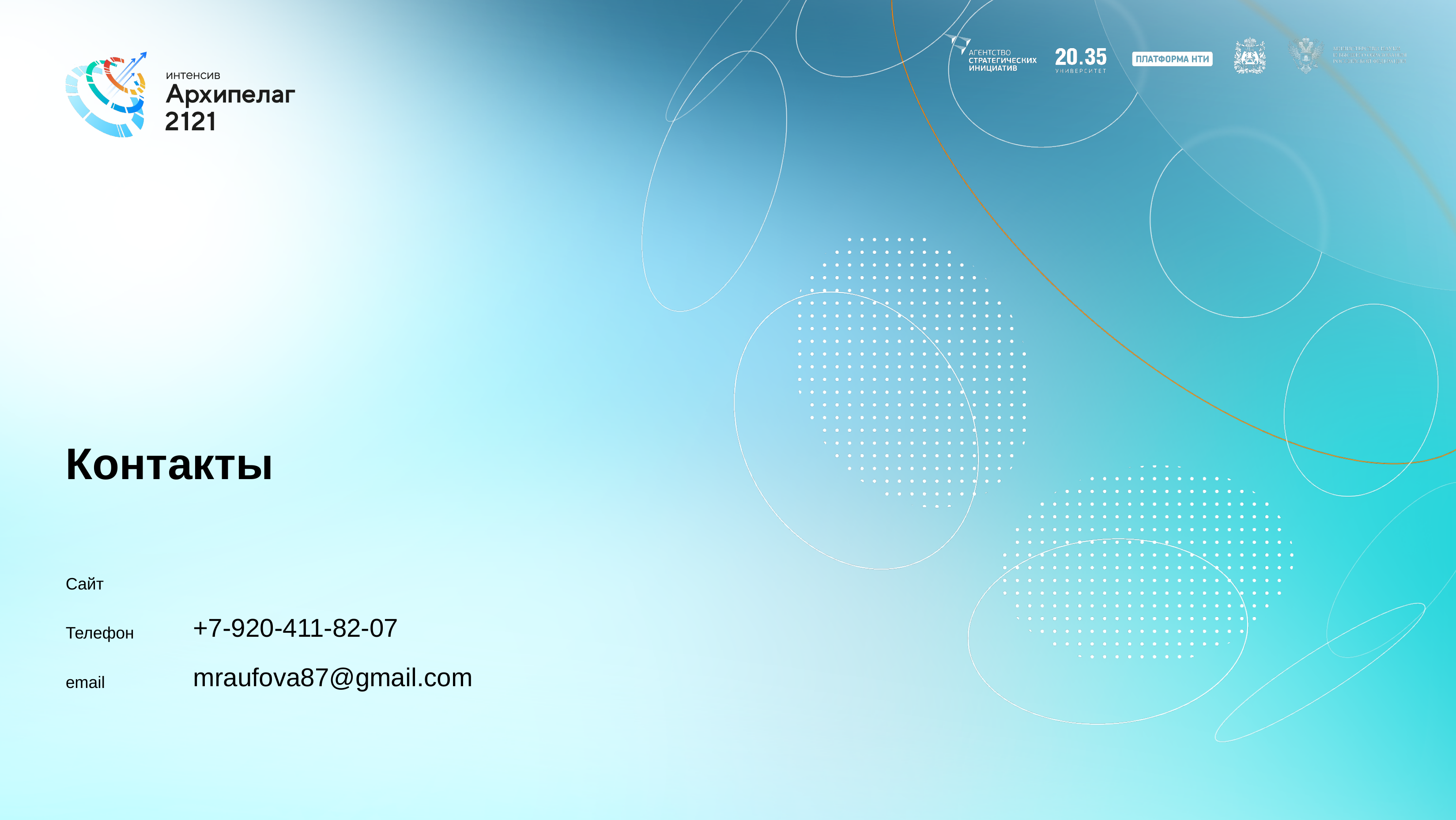

Контакты
# Сайт
Телефон
email

+7-920-411-82-07
mraufova87@gmail.com